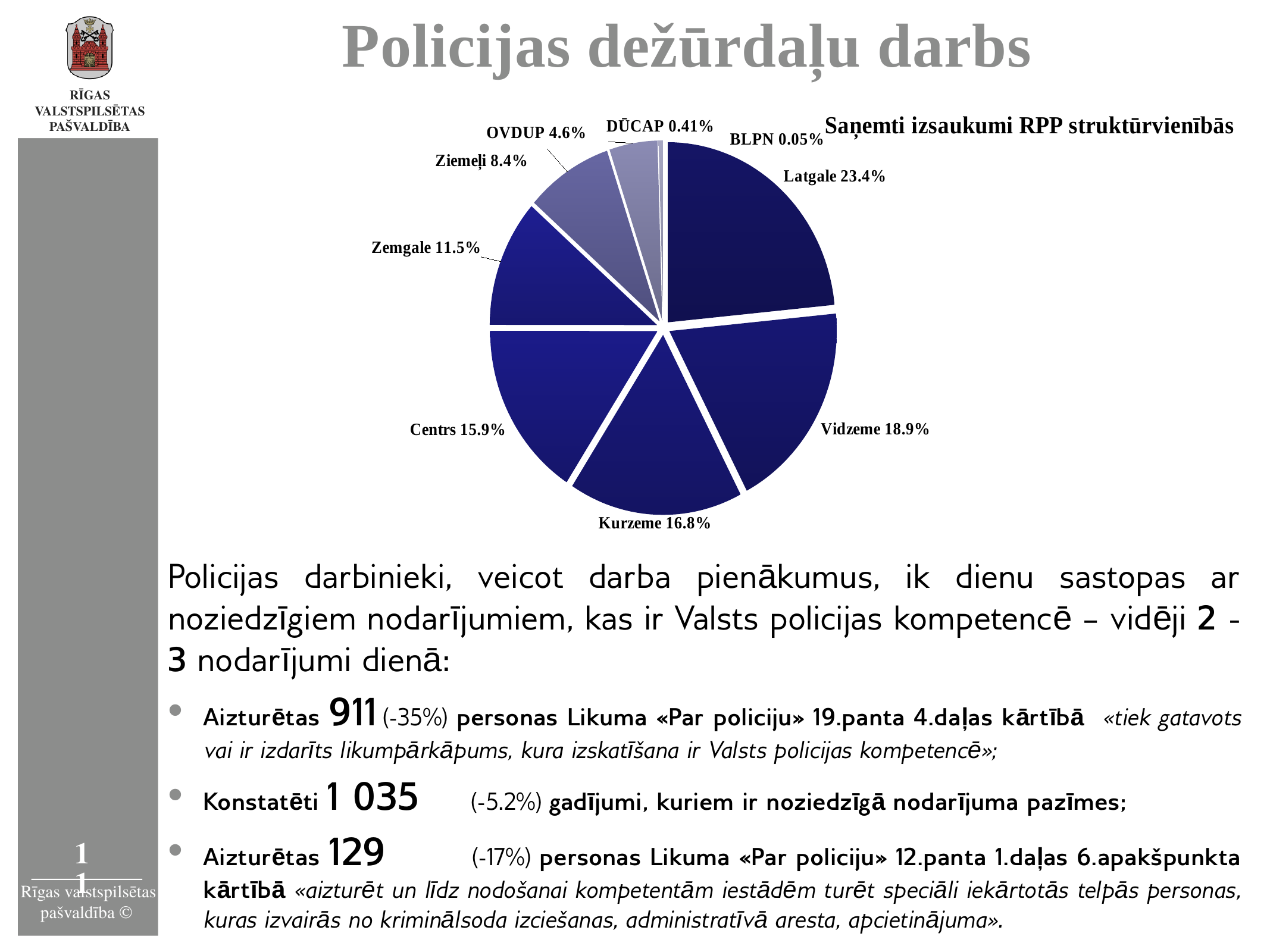

# Policijas dežūrdaļu darbs

[unsupported chart]

Policijas darbinieki, veicot darba pienākumus, ik dienu sastopas ar noziedzīgiem nodarījumiem, kas ir Valsts policijas kompetencē – vidēji 2 - 3 nodarījumi dienā:
Aizturētas 911	(-35%) personas Likuma «Par policiju» 19.panta 4.daļas kārtībā	«tiek gatavots vai ir izdarīts likumpārkāpums, kura izskatīšana ir Valsts policijas kompetencē»;
Konstatēti 1 035 	(-5.2%) gadījumi, kuriem ir noziedzīgā nodarījuma pazīmes;
Aizturētas 129	(-17%) personas Likuma «Par policiju» 12.panta 1.daļas 6.apakšpunkta kārtībā «aizturēt un līdz nodošanai kompetentām iestādēm turēt speciāli iekārtotās telpās personas, kuras izvairās no kriminālsoda izciešanas, administratīvā aresta, apcietinājuma».
11